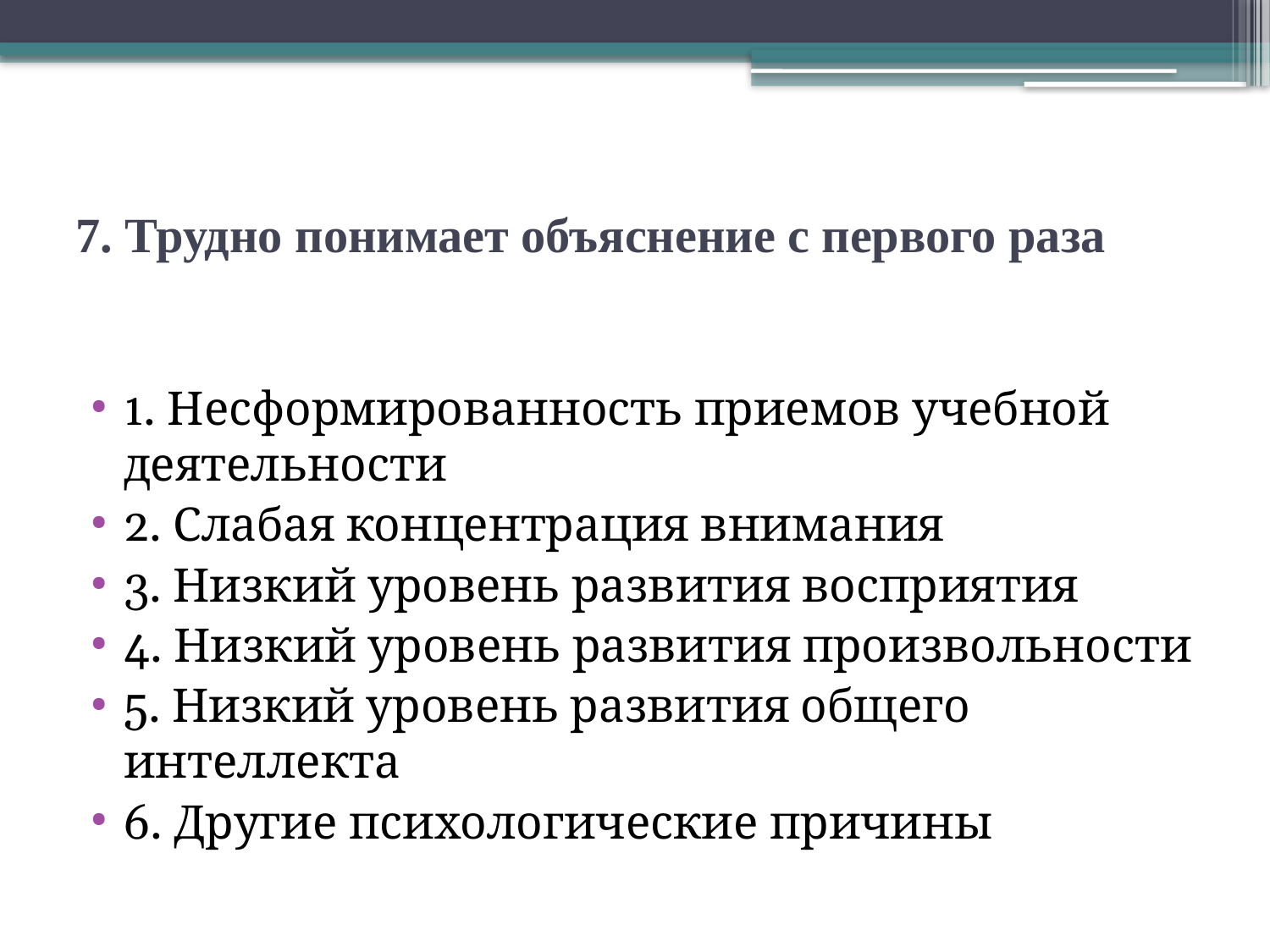

# 7. Трудно понимает объяснение с первого раза

1. Несформированность приемов учебной деятельности
2. Слабая концентрация внимания
3. Низкий уровень развития восприятия
4. Низкий уровень развития произвольности
5. Низкий уровень развития общего интеллекта
6. Другие психологические причины